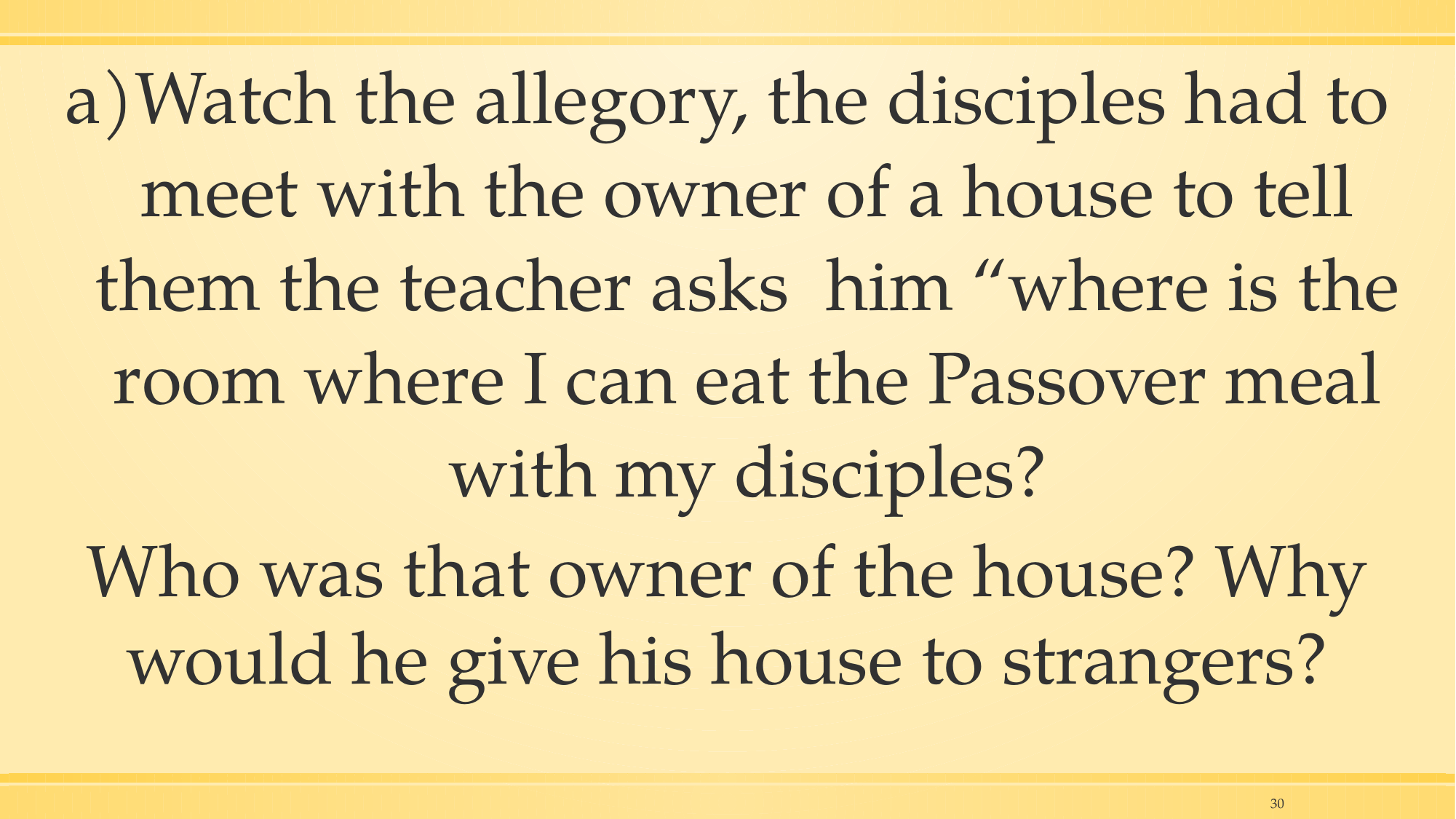

Watch the allegory, the disciples had to meet with the owner of a house to tell them the teacher asks  him “where is the room where I can eat the Passover meal with my disciples?
Who was that owner of the house? Why would he give his house to strangers?
30